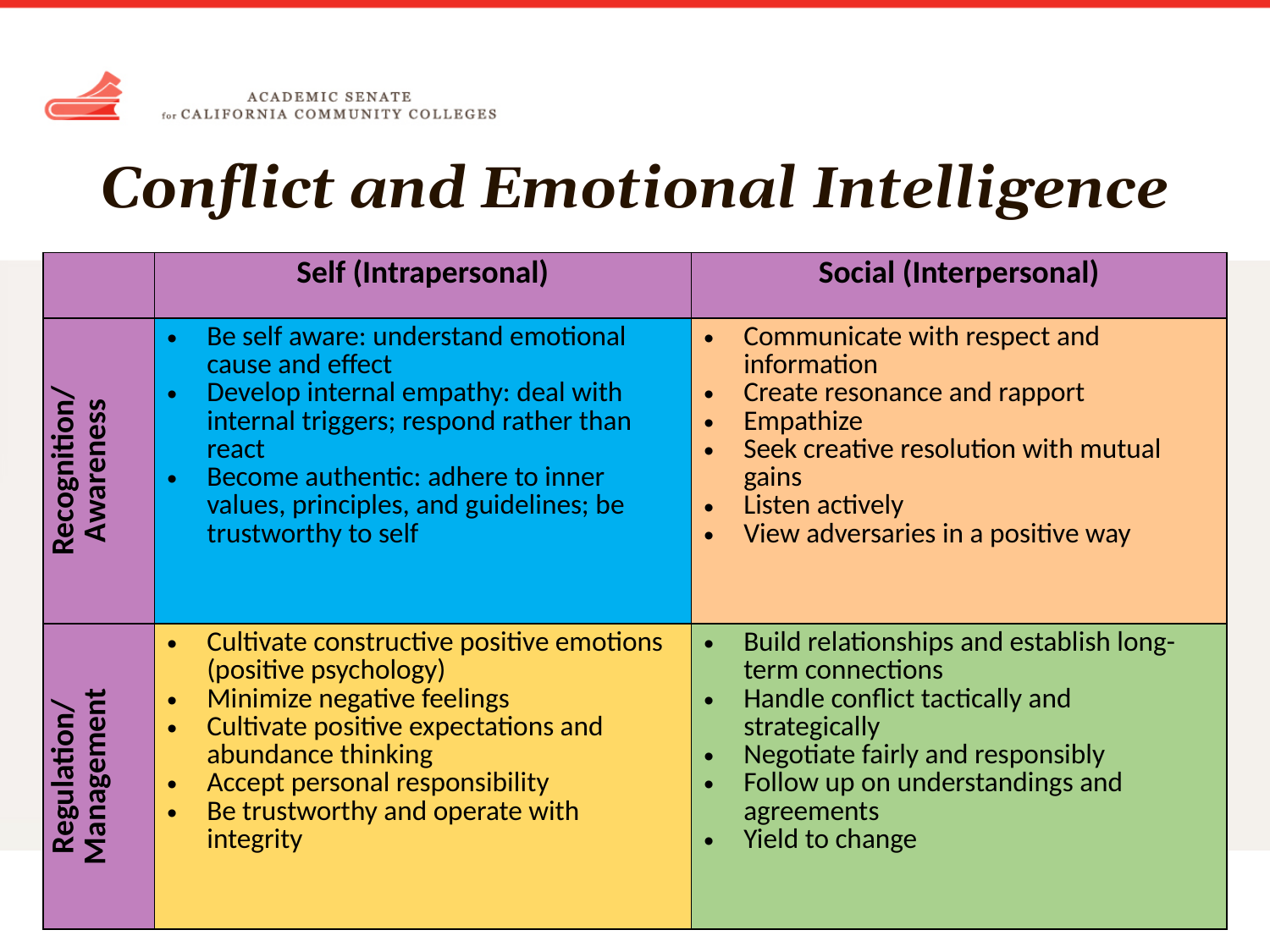

# Conflict and Emotional Intelligence
|  | Self (Intrapersonal) | Social (Interpersonal) |
| --- | --- | --- |
| Recognition/ Awareness | Be self aware: understand emotional cause and effect Develop internal empathy: deal with internal triggers; respond rather than react Become authentic: adhere to inner values, principles, and guidelines; be trustworthy to self | Communicate with respect and information Create resonance and rapport Empathize Seek creative resolution with mutual gains Listen actively View adversaries in a positive way |
| Regulation/ Management | Cultivate constructive positive emotions (positive psychology) Minimize negative feelings Cultivate positive expectations and abundance thinking Accept personal responsibility Be trustworthy and operate with integrity | Build relationships and establish long-term connections Handle conflict tactically and strategically Negotiate fairly and responsibly Follow up on understandings and agreements Yield to change |